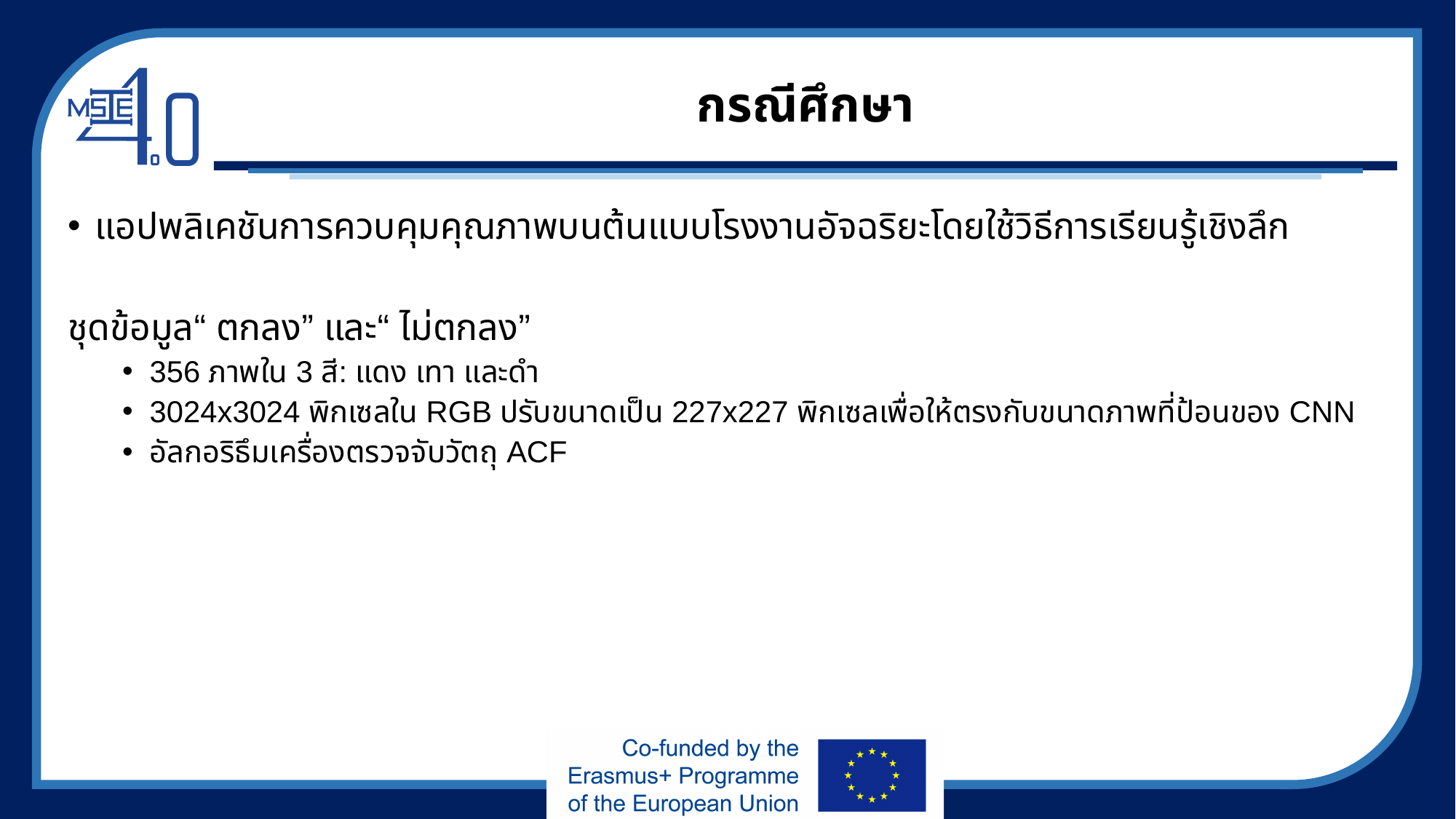

# กรณีศึกษา
แอปพลิเคชันการควบคุมคุณภาพบนต้นแบบโรงงานอัจฉริยะโดยใช้วิธีการเรียนรู้เชิงลึก

ชุดข้อมูล“ ตกลง” และ“ ไม่ตกลง”
356 ภาพใน 3 สี: แดง เทา และดำ
3024x3024 พิกเซลใน RGB ปรับขนาดเป็น 227x227 พิกเซลเพื่อให้ตรงกับขนาดภาพที่ป้อนของ CNN
อัลกอริธึมเครื่องตรวจจับวัตถุ ACF